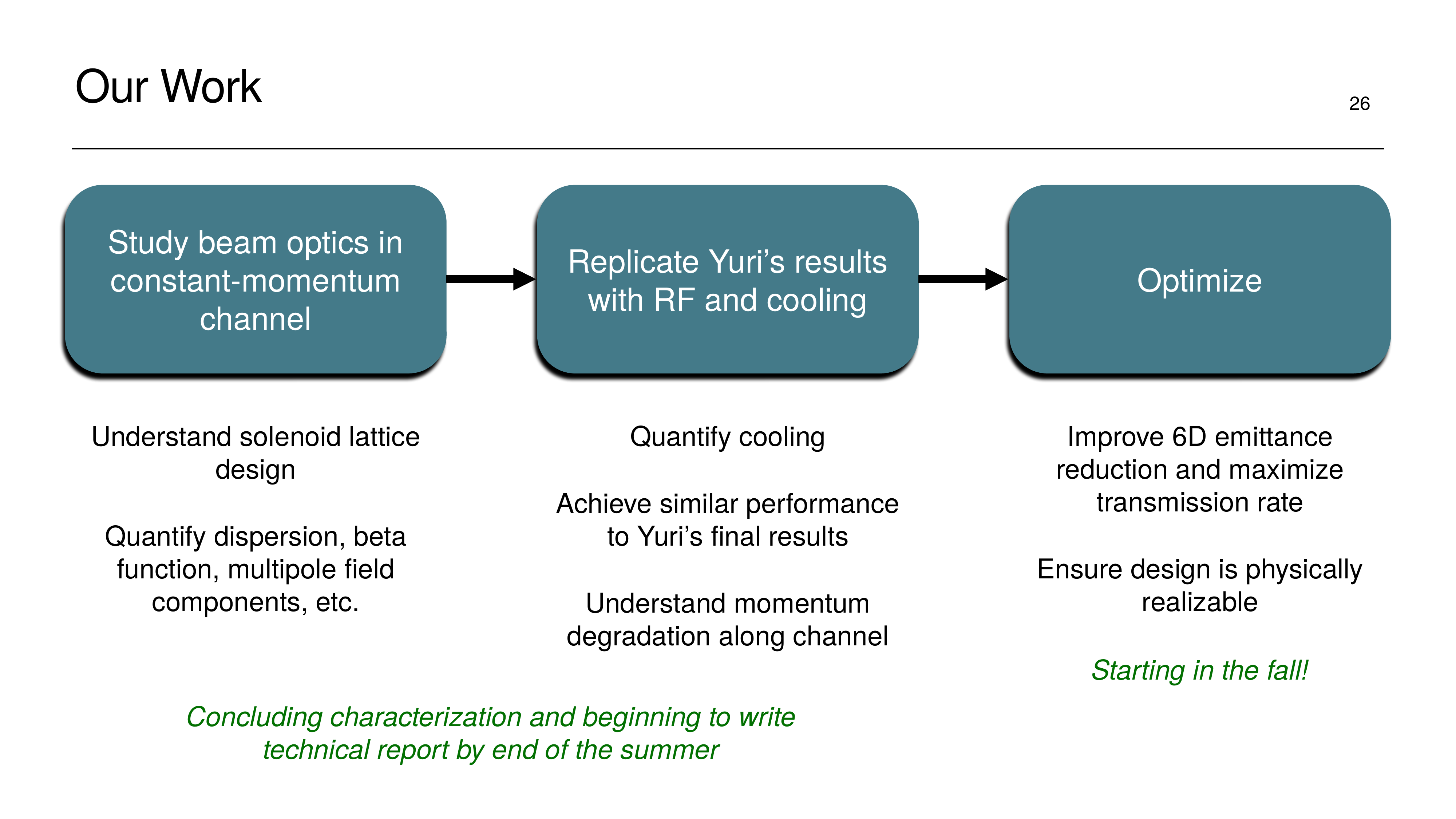

# Our Work
26

Study beam optics in constant-momentum channel
Replicate Yuri’s results with RF and cooling
Optimize

Understand solenoid lattice design
Quantify dispersion, beta function, multipole field components, etc.
Quantify cooling
Achieve similar performance to Yuri’s final results
Understand momentum degradation along channel
Improve 6D emittance reduction and maximize transmission rate
Ensure design is physically realizable
Starting in the fall!
Concluding characterization and beginning to write technical report by end of the summer